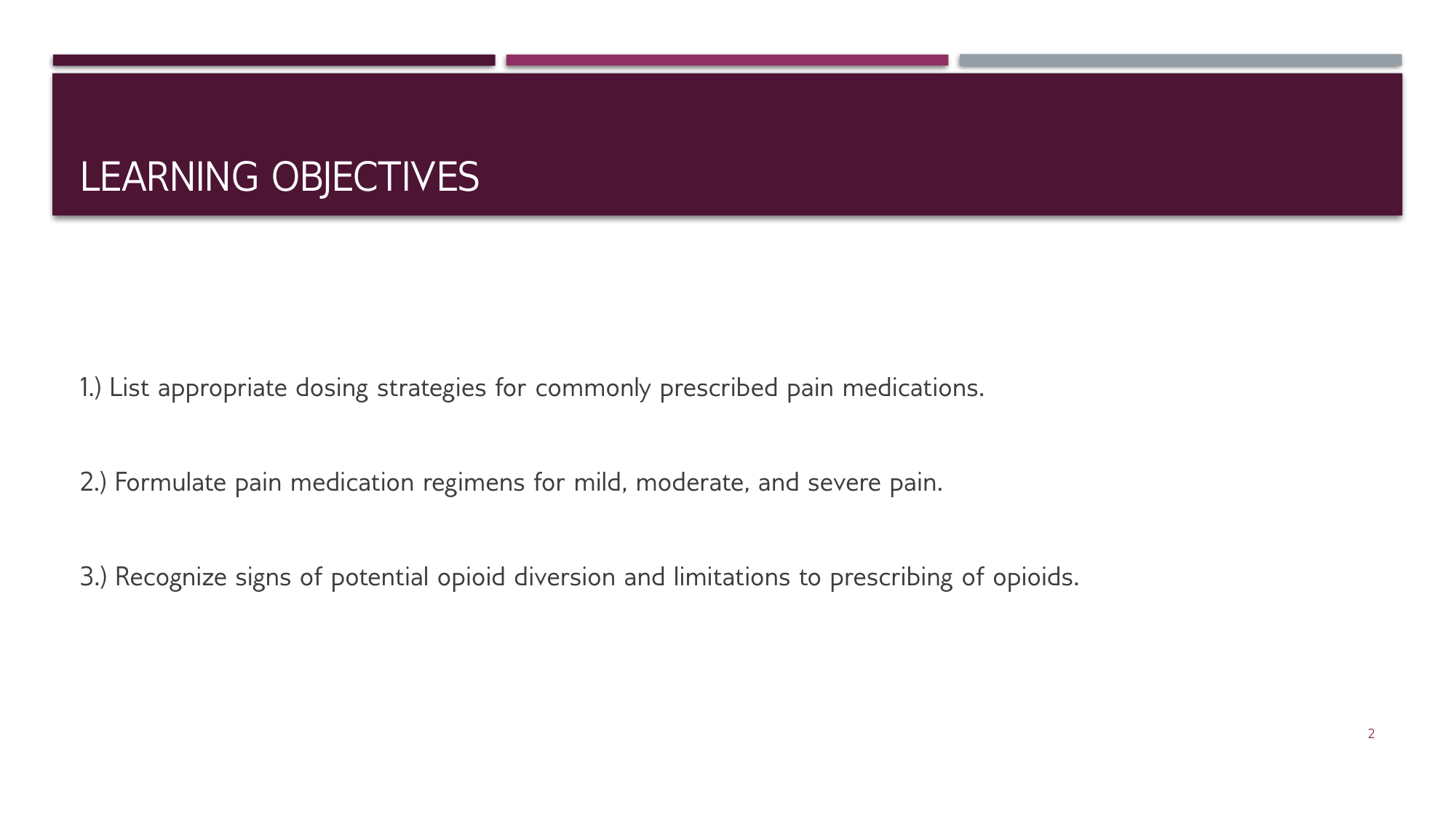

# Learning Objectives
1.) List appropriate dosing strategies for commonly prescribed pain medications.

2.) Formulate pain medication regimens for mild, moderate, and severe pain.

3.) Recognize signs of potential opioid diversion and limitations to prescribing of opioids.
2